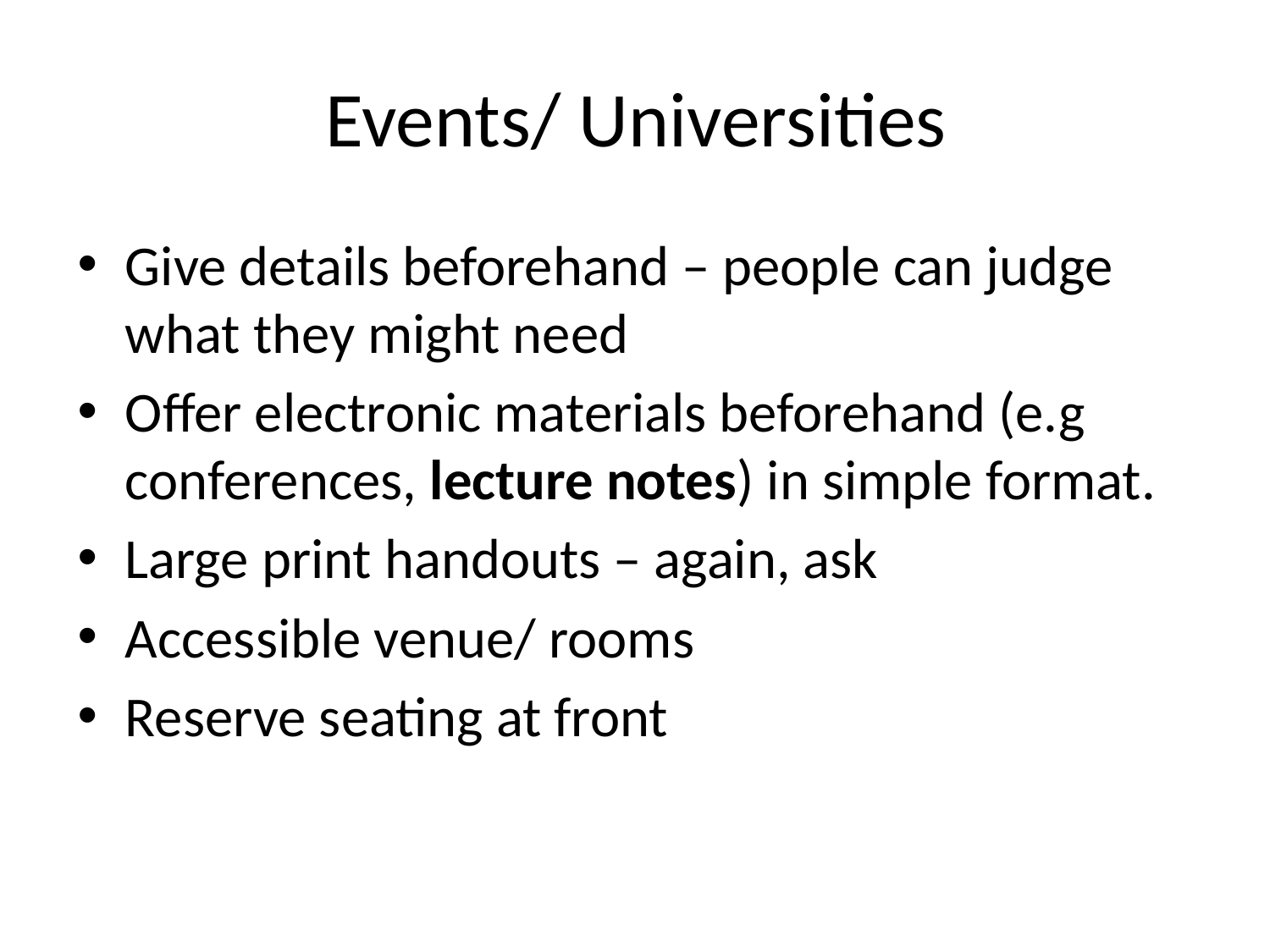

# Events/ Universities
Give details beforehand – people can judge what they might need
Offer electronic materials beforehand (e.g conferences, lecture notes) in simple format.
Large print handouts – again, ask
Accessible venue/ rooms
Reserve seating at front